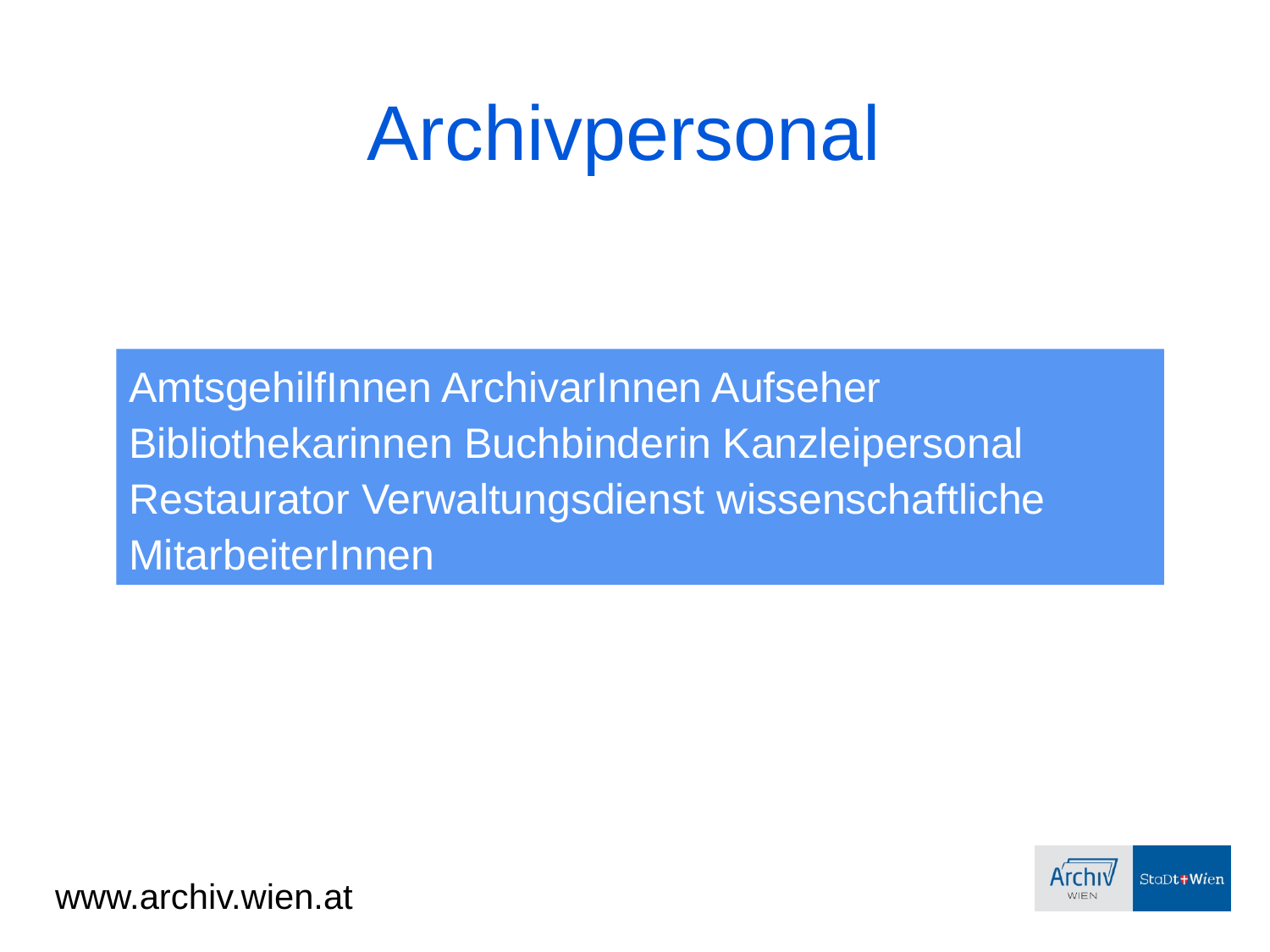

Archivpersonal
AmtsgehilfInnen ArchivarInnen Aufseher Bibliothekarinnen Buchbinderin Kanzleipersonal Restaurator Verwaltungsdienst wissenschaftliche MitarbeiterInnen
www.archiv.wien.at